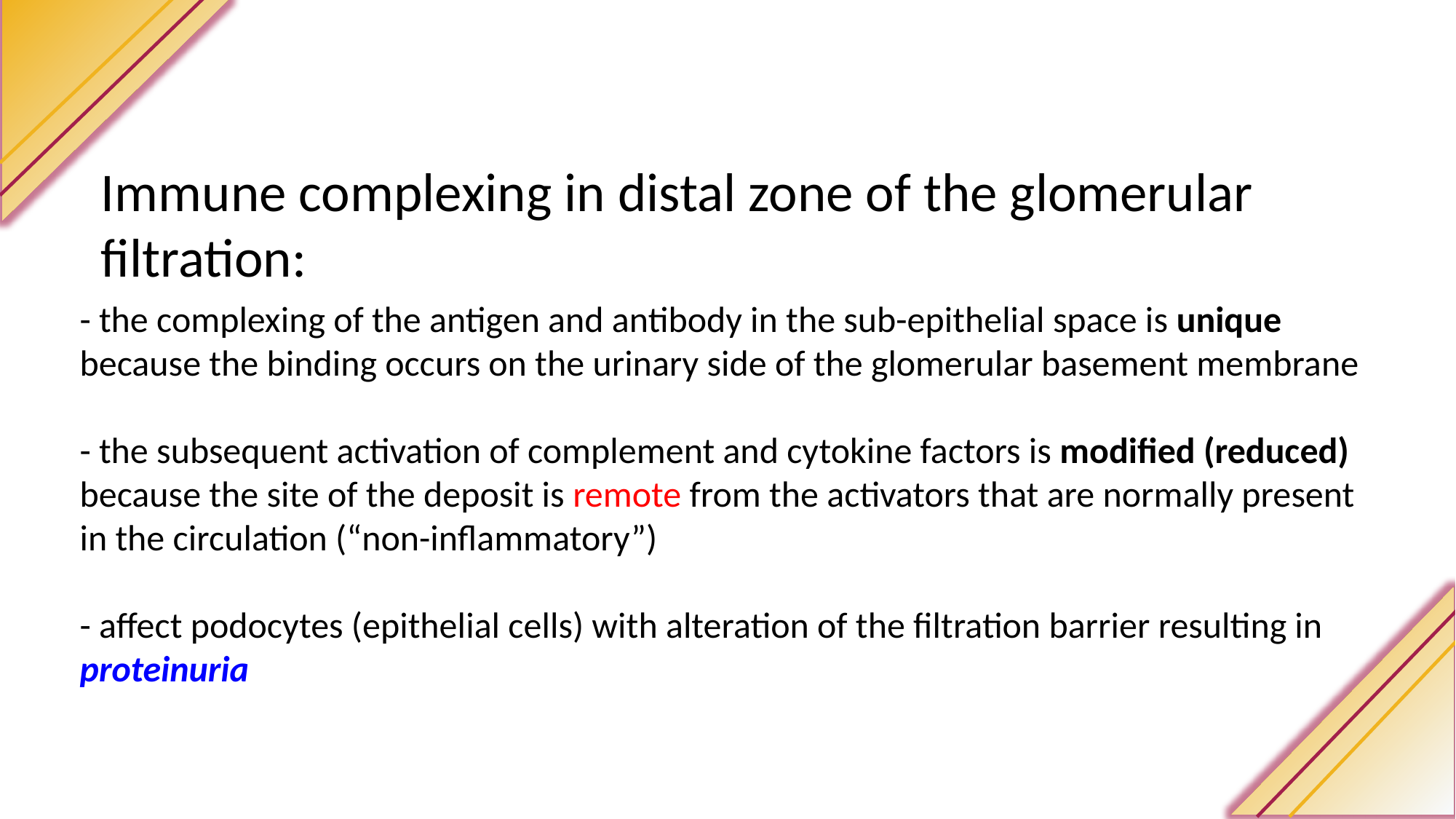

Immune complexing in distal zone of the glomerular filtration:

- the complexing of the antigen and antibody in the sub-epithelial space is unique
because the binding occurs on the urinary side of the glomerular basement membrane

- the subsequent activation of complement and cytokine factors is modified (reduced)
because the site of the deposit is remote from the activators that are normally present in the circulation (“non-inflammatory”)

- affect podocytes (epithelial cells) with alteration of the filtration barrier resulting in proteinuria

21